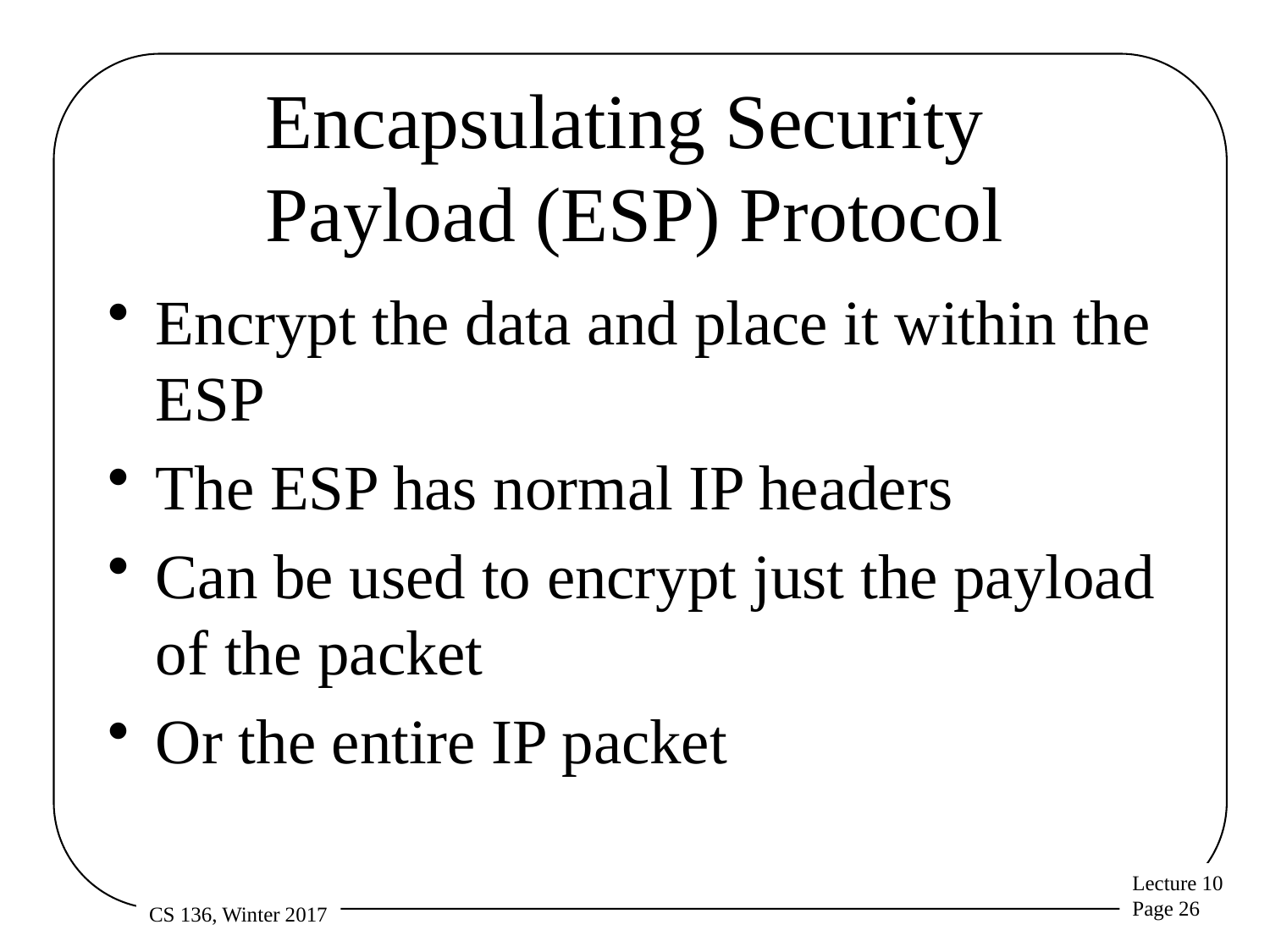

# Encapsulating Security Payload (ESP) Protocol
Encrypt the data and place it within the ESP
The ESP has normal IP headers
Can be used to encrypt just the payload of the packet
Or the entire IP packet